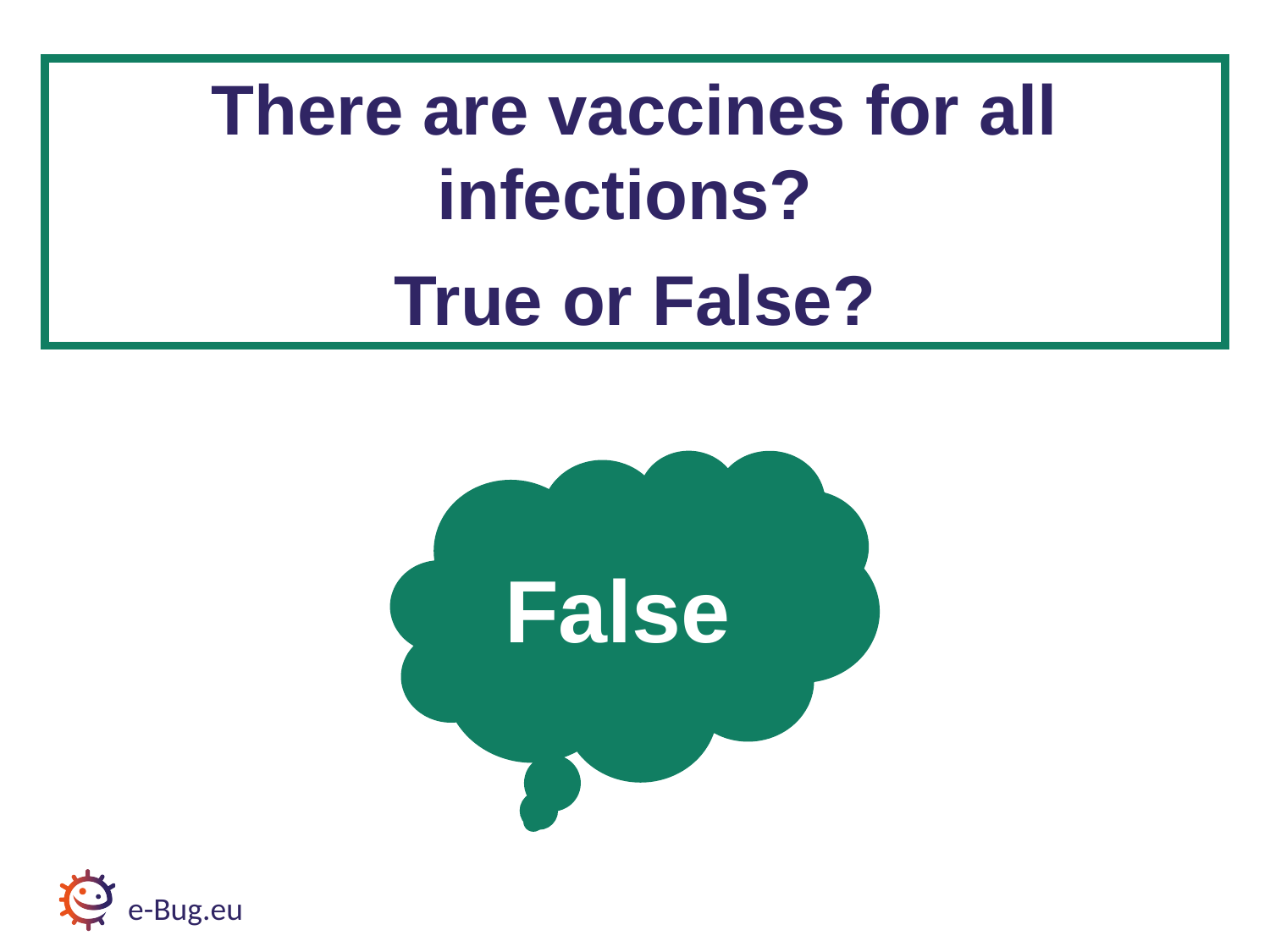

# Discussion Question 3
There are vaccines for all infections?
True or False?
False
e-Bug.eu